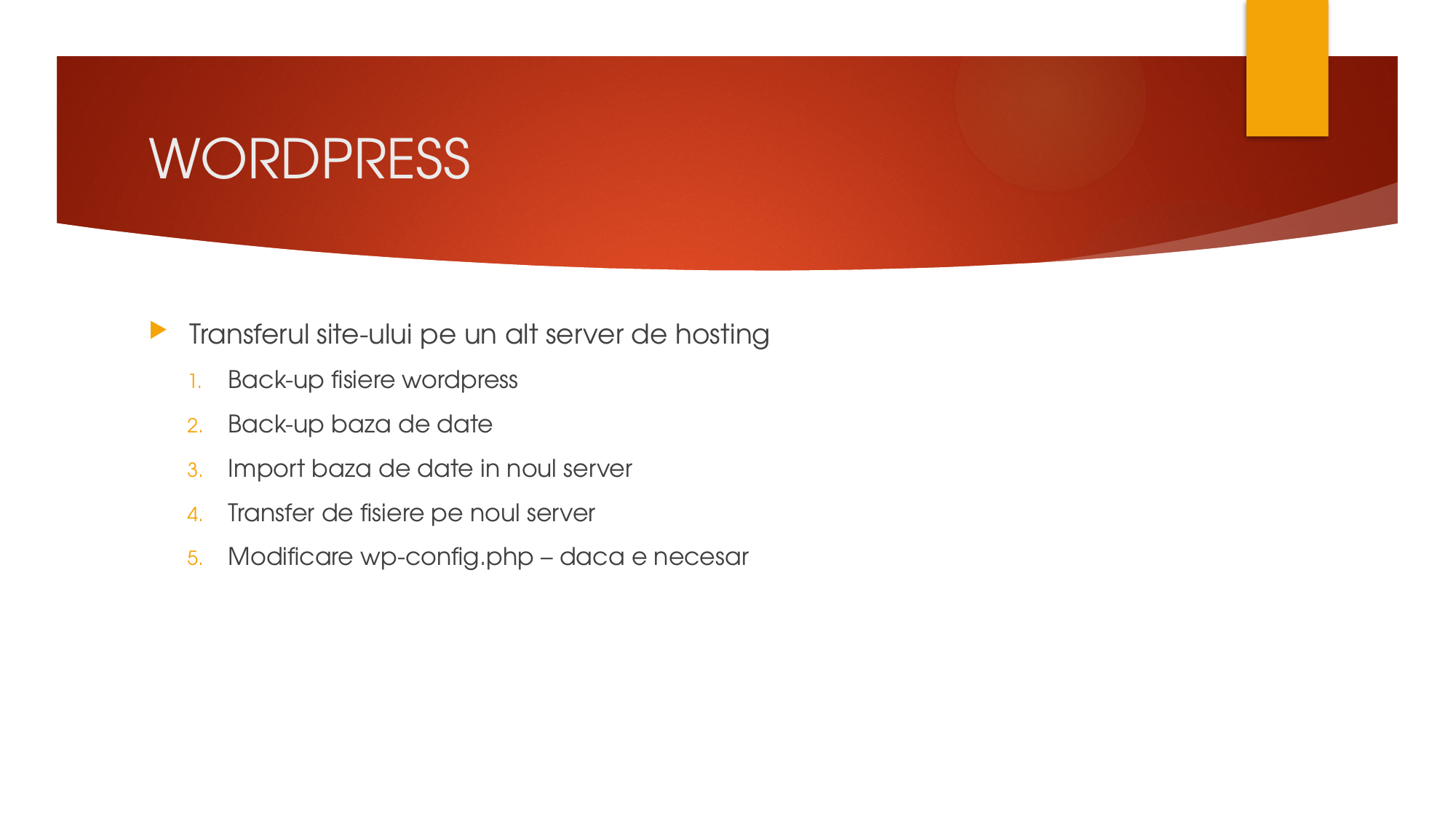

# WORDPRESS
Transferul site-ului pe un alt server de hosting
Back-up fisiere wordpress
Back-up baza de date
Import baza de date in noul server
Transfer de fisiere pe noul server
Modificare wp-config.php – daca e necesar